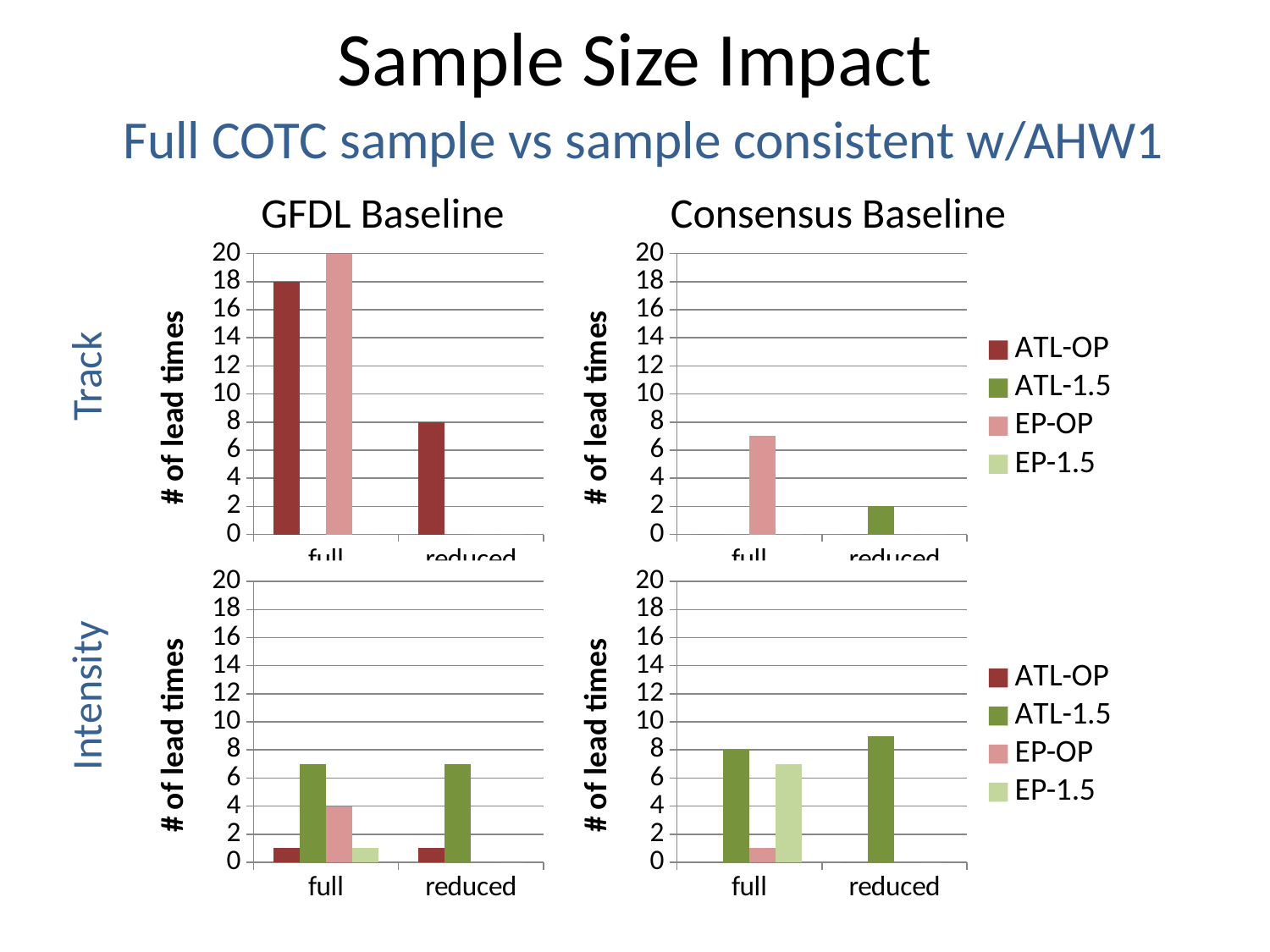

# Sample Size Impact Full COTC sample vs sample consistent w/AHW1
GFDL Baseline
Consensus Baseline

### Chart

| Category | ATL-OP | ATL-1.5 | EP-OP | EP-1.5 |
|---|---|---|---|---|
| full | 18.0 | 0.0 | 20.0 | 0.0 |
| reduced | 8.0 | 0.0 | 0.0 | 0.0 |

### Chart

| Category | ATL-OP | ATL-1.5 | EP-OP | EP-1.5 |
|---|---|---|---|---|
| full | 0.0 | 0.0 | 7.0 | 0.0 |
| reduced | 0.0 | 2.0 | 0.0 | 0.0 |
Track

### Chart

| Category | ATL-OP | ATL-1.5 | EP-OP | EP-1.5 |
|---|---|---|---|---|
| full | 1.0 | 7.0 | 4.0 | 1.0 |
| reduced | 1.0 | 7.0 | 0.0 | 0.0 |

### Chart

| Category | ATL-OP | ATL-1.5 | EP-OP | EP-1.5 |
|---|---|---|---|---|
| full | 0.0 | 8.0 | 1.0 | 7.0 |
| reduced | 0.0 | 9.0 | 0.0 | 0.0 |
Intensity